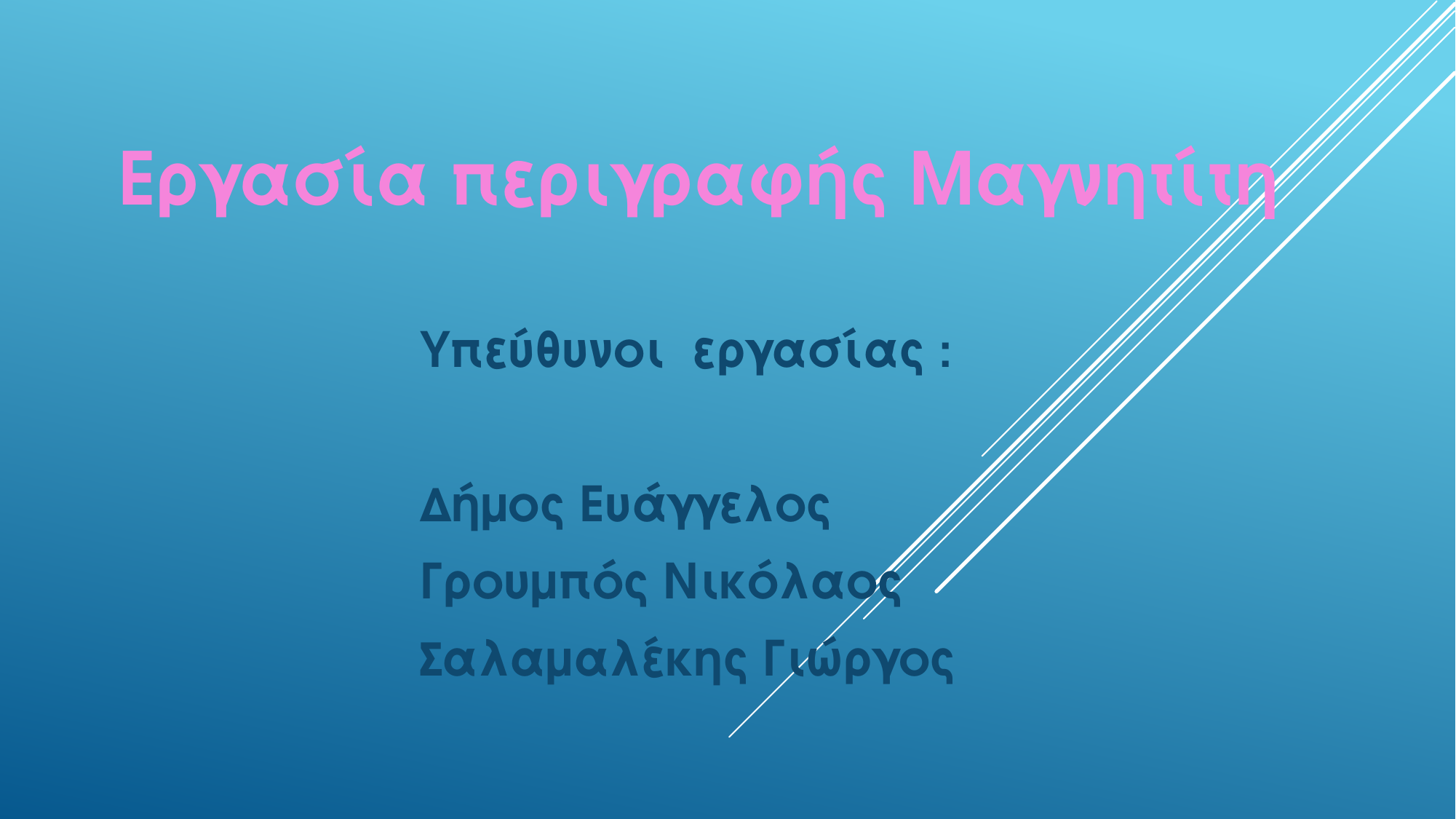

# Εργασία περιγραφής Μαγνητίτη
Υπεύθυνοι  εργασίας :

Δήμoς Ευάγγελος
Γρουμπός Νικόλαος
Σαλαμαλέκης Γιώργος